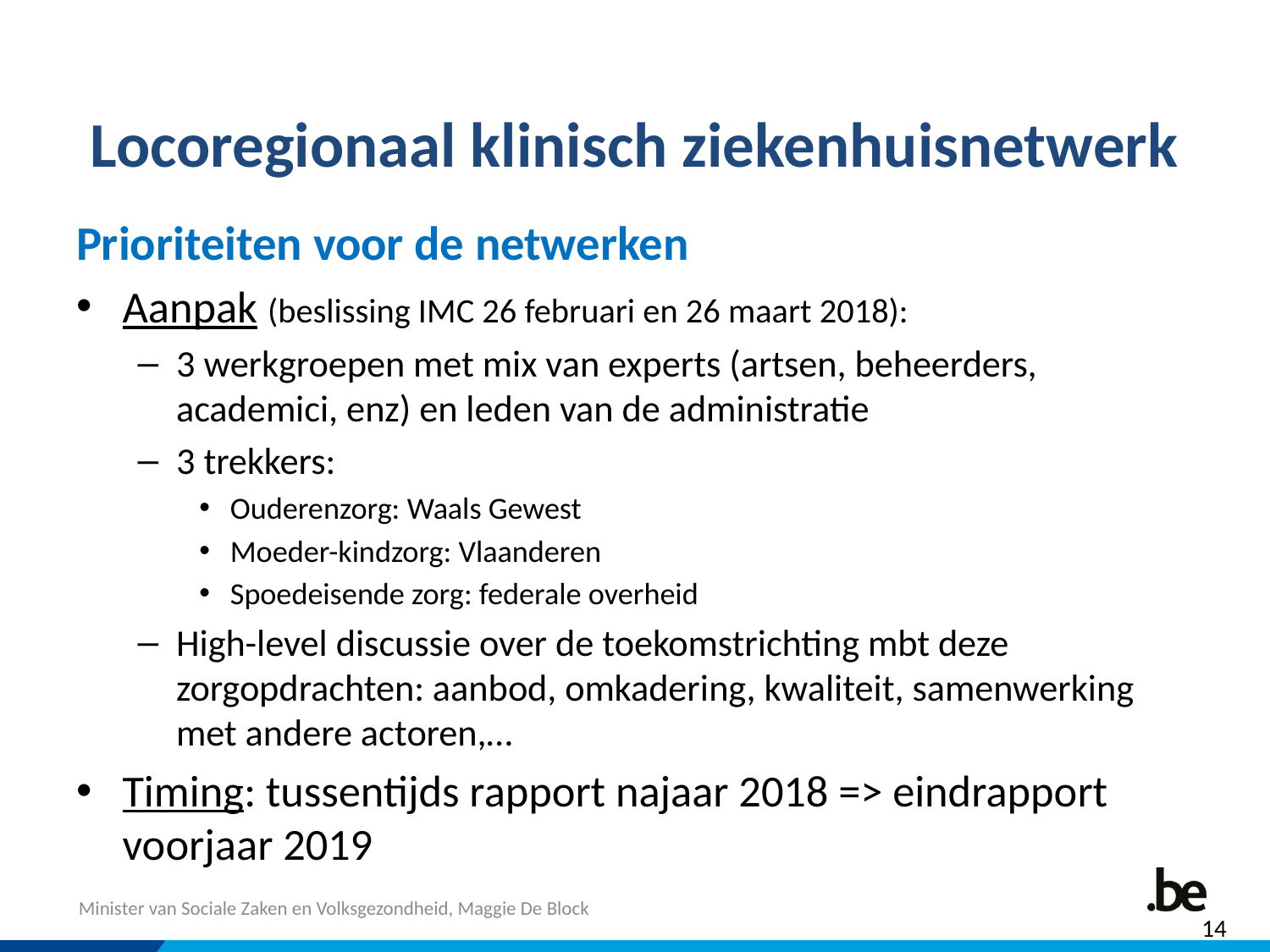

# Locoregionaal klinisch ziekenhuisnetwerk
Prioriteiten voor de netwerken
Aanpak (beslissing IMC 26 februari en 26 maart 2018):
3 werkgroepen met mix van experts (artsen, beheerders, academici, enz) en leden van de administratie
3 trekkers:
Ouderenzorg: Waals Gewest
Moeder-kindzorg: Vlaanderen
Spoedeisende zorg: federale overheid
High-level discussie over de toekomstrichting mbt deze zorgopdrachten: aanbod, omkadering, kwaliteit, samenwerking met andere actoren,…
Timing: tussentijds rapport najaar 2018 => eindrapport voorjaar 2019

14